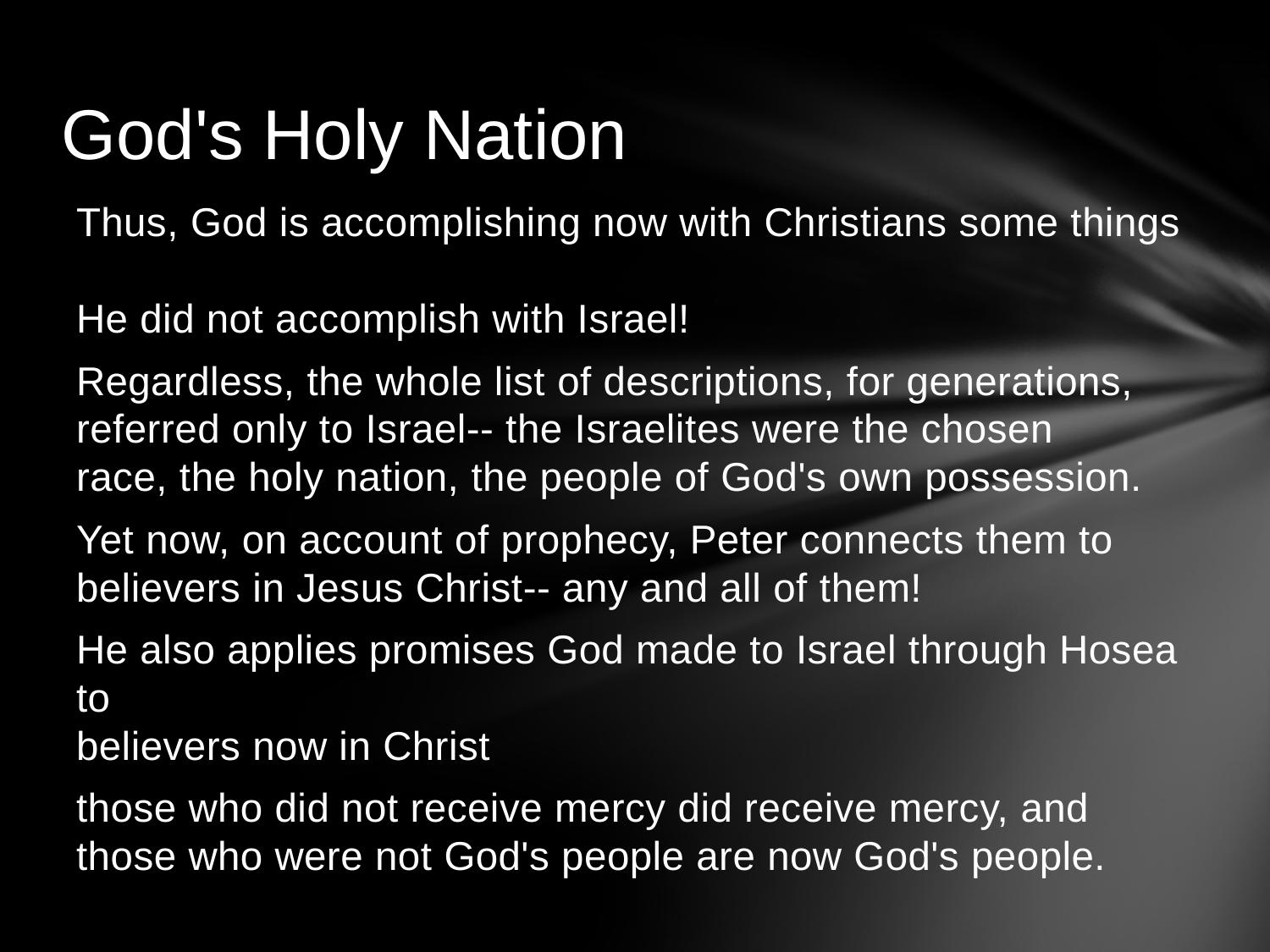

# God's Holy Nation
Thus, God is accomplishing now with Christians some things
He did not accomplish with Israel!
Regardless, the whole list of descriptions, for generations,
referred only to Israel-- the Israelites were the chosen
race, the holy nation, the people of God's own possession.
Yet now, on account of prophecy, Peter connects them to
believers in Jesus Christ-- any and all of them!
He also applies promises God made to Israel through Hosea to
believers now in Christ
those who did not receive mercy did receive mercy, and those who were not God's people are now God's people.